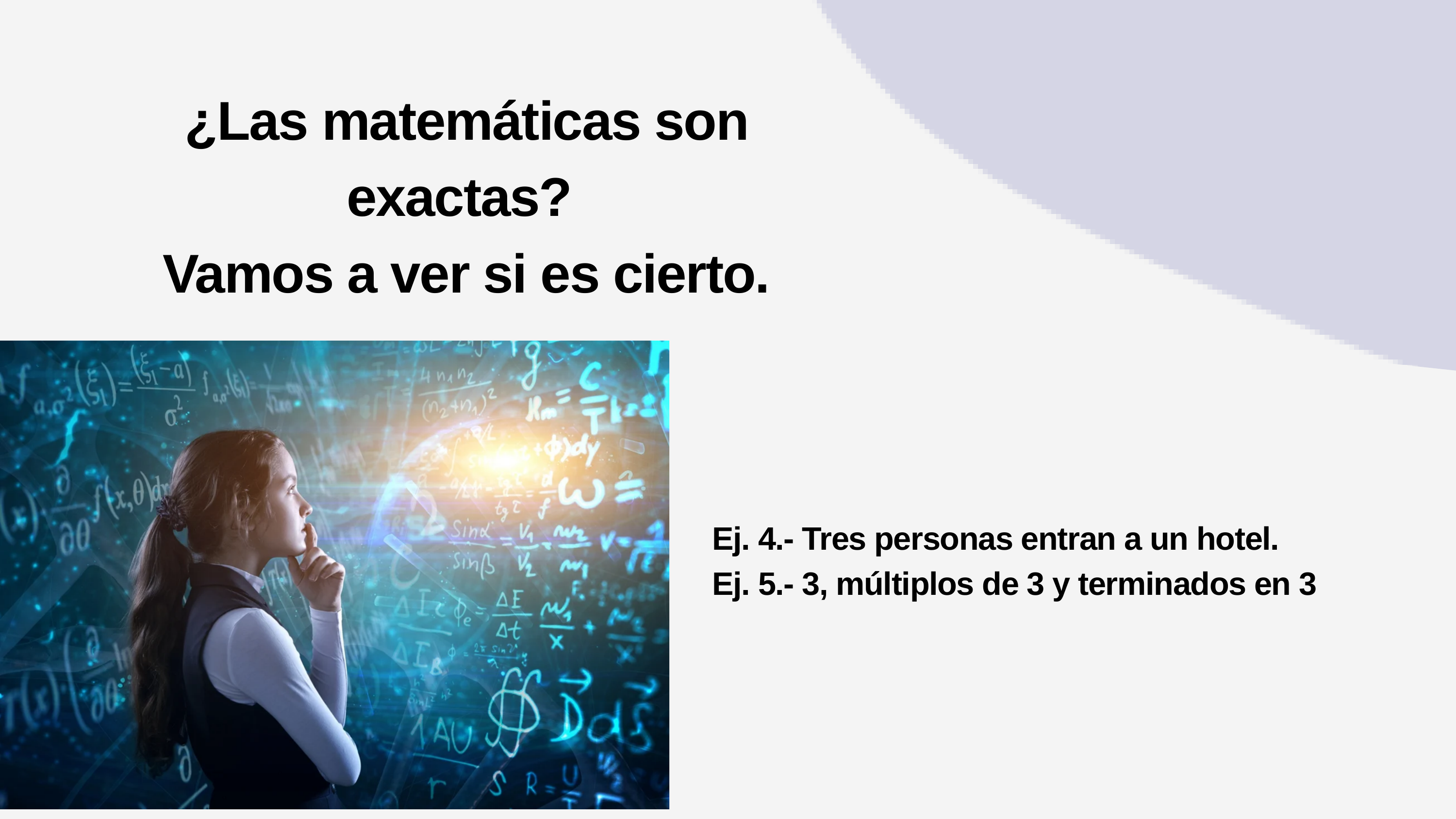

¿Las matemáticas son exactas?
Vamos a ver si es cierto.

Ej. 4.- Tres personas entran a un hotel.
Ej. 5.- 3, múltiplos de 3 y terminados en 3